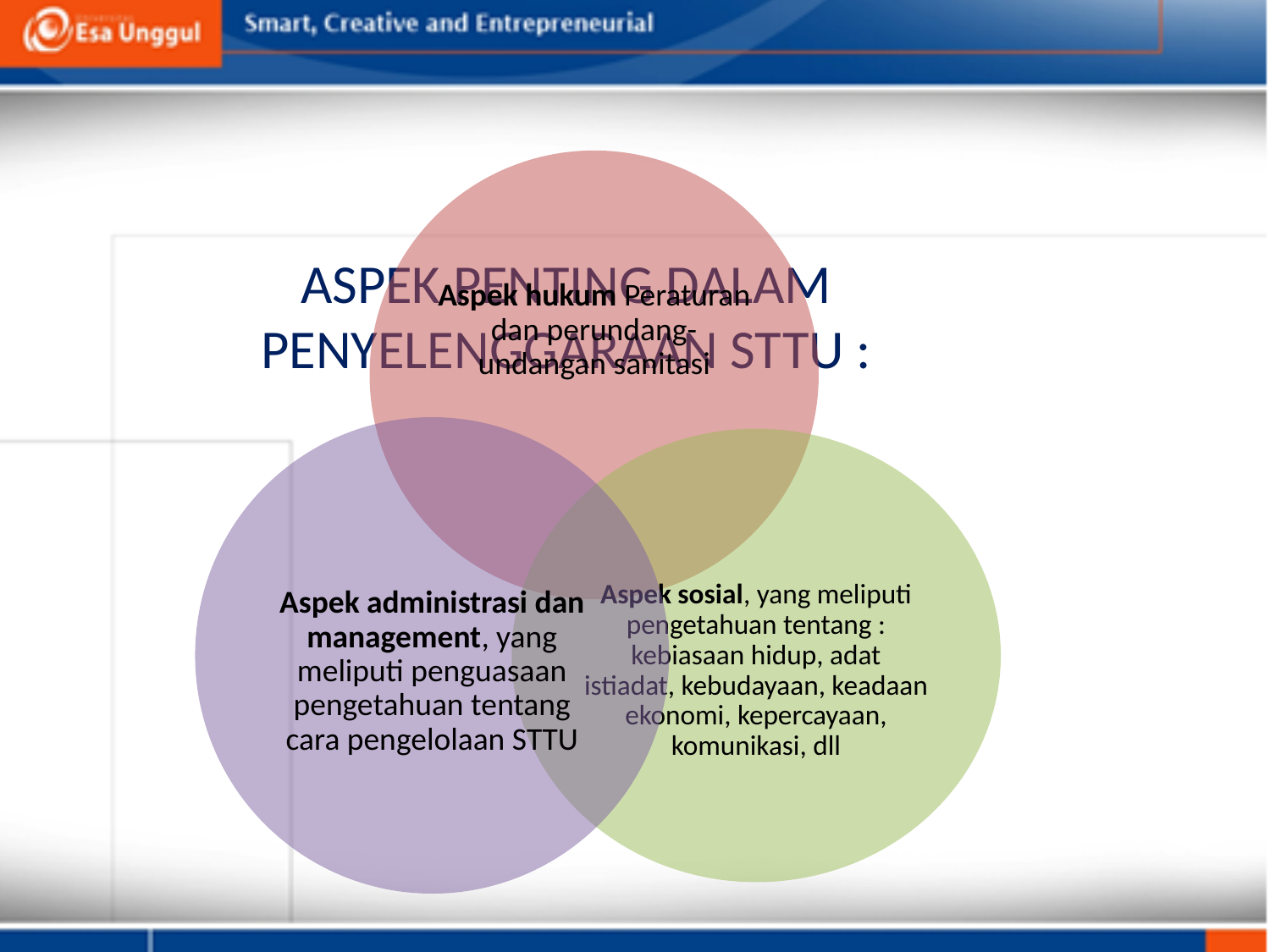

# ASPEK PENTING DALAM PENYELENGGARAAN STTU :
Aspek hukum Peraturan dan perundang-undangan sanitasi
Aspek sosial, yang meliputi pengetahuan tentang : kebiasaan hidup, adat istiadat, kebudayaan, keadaan ekonomi, kepercayaan, komunikasi, dll
Aspek administrasi dan management, yang meliputi penguasaan pengetahuan tentang cara pengelolaan STTU